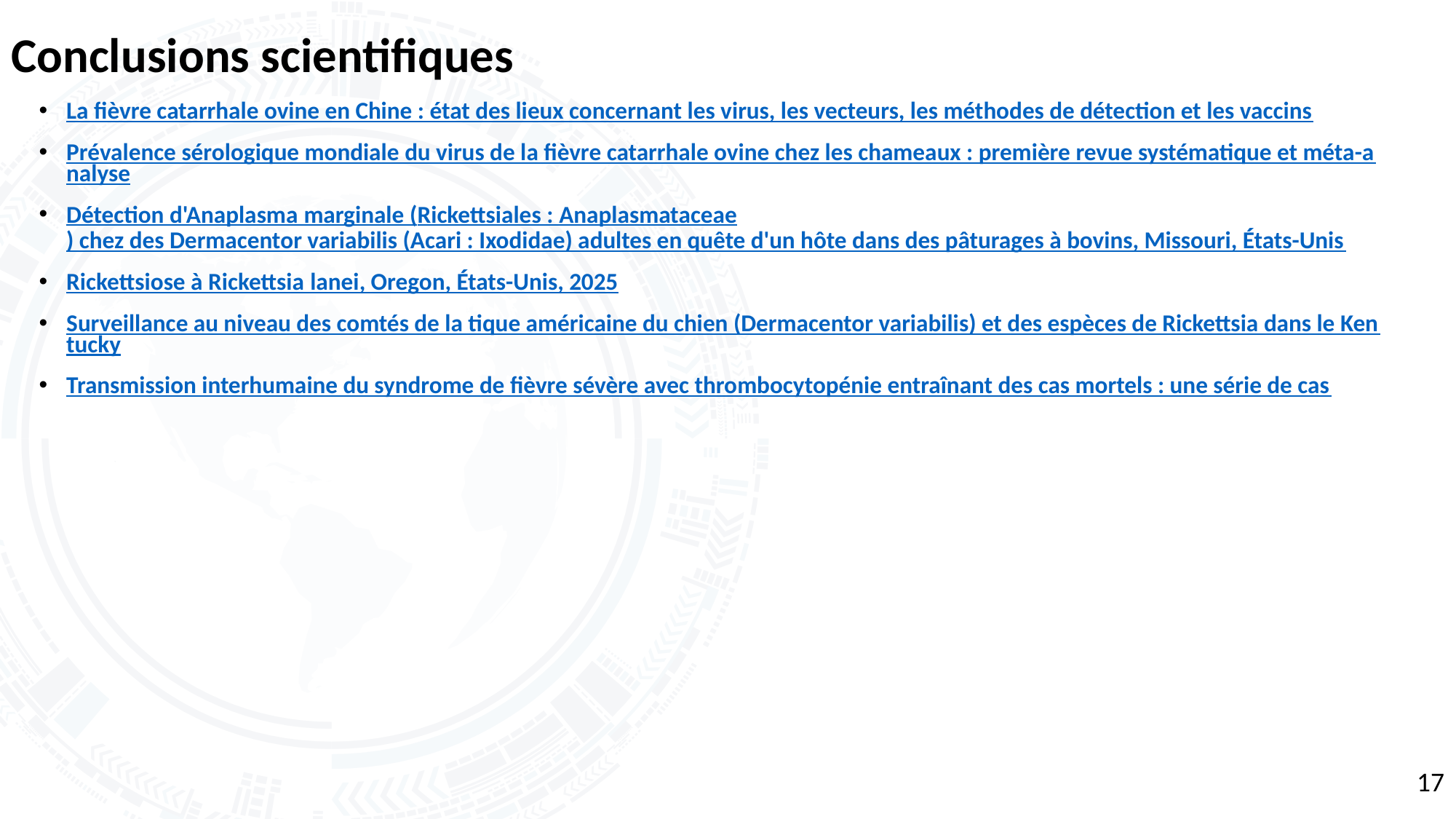

# Conclusions scientifiques
La fièvre catarrhale ovine en Chine : état des lieux concernant les virus, les vecteurs, les méthodes de détection et les vaccins
Prévalence sérologique mondiale du virus de la fièvre catarrhale ovine chez les chameaux : première revue systématique et méta-analyse
Détection d'Anaplasma marginale (Rickettsiales : Anaplasmataceae) chez des Dermacentor variabilis (Acari : Ixodidae) adultes en quête d'un hôte dans des pâturages à bovins, Missouri, États-Unis
Rickettsiose à Rickettsia lanei, Oregon, États-Unis, 2025
Surveillance au niveau des comtés de la tique américaine du chien (Dermacentor variabilis) et des espèces de Rickettsia dans le Kentucky
Transmission interhumaine du syndrome de fièvre sévère avec thrombocytopénie entraînant des cas mortels : une série de cas
17